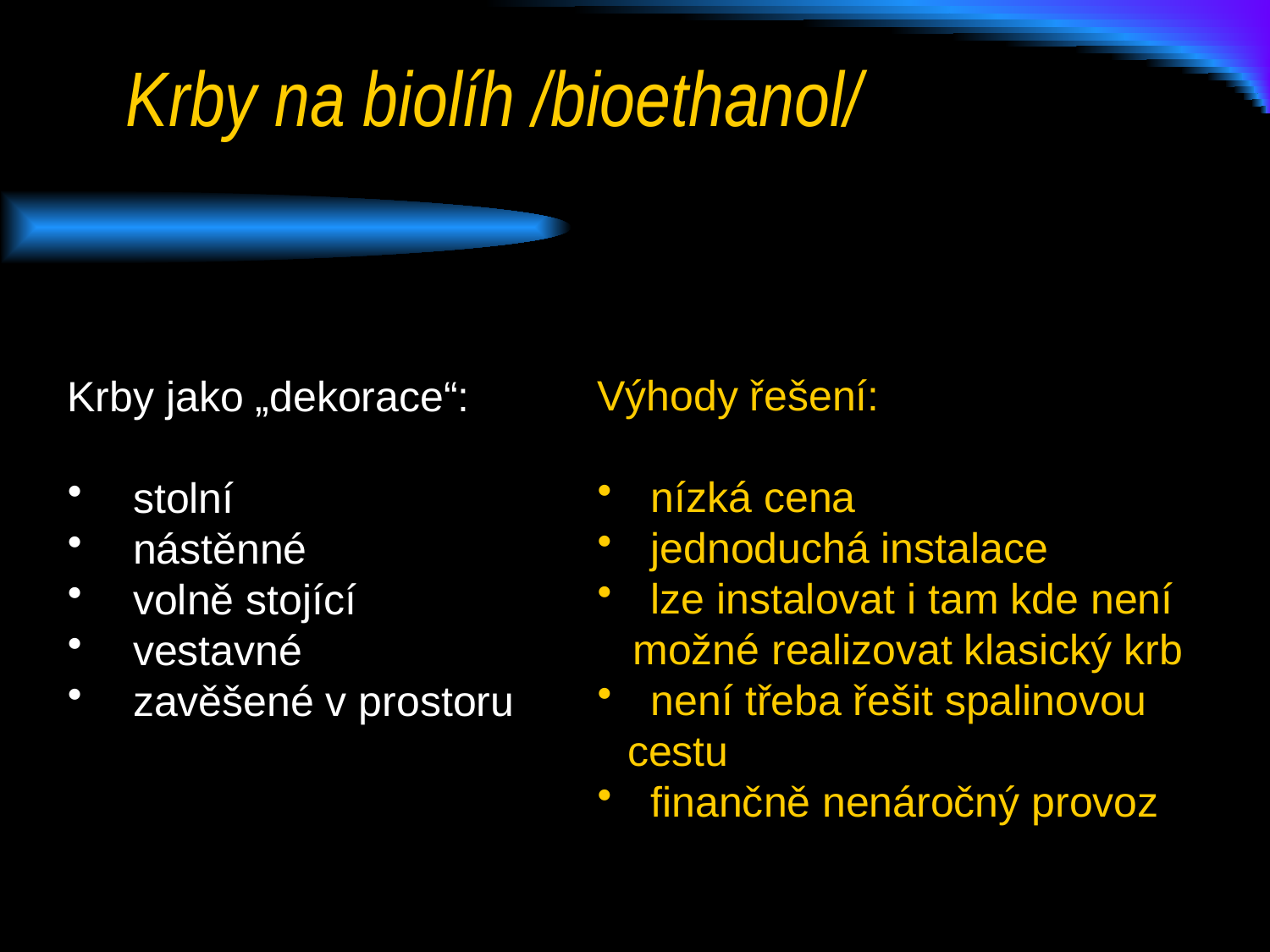

# Krby na biolíh /bioethanol/
Výhody řešení:

  nízká cena
  jednoduchá instalace
  lze instalovat i tam kde není
   možné realizovat klasický krb
  není třeba řešit spalinovou cestu
  finančně nenáročný provoz

Krby jako „dekorace“:

   stolní
   nástěnné
   volně stojící
   vestavné
   zavěšené v prostoru